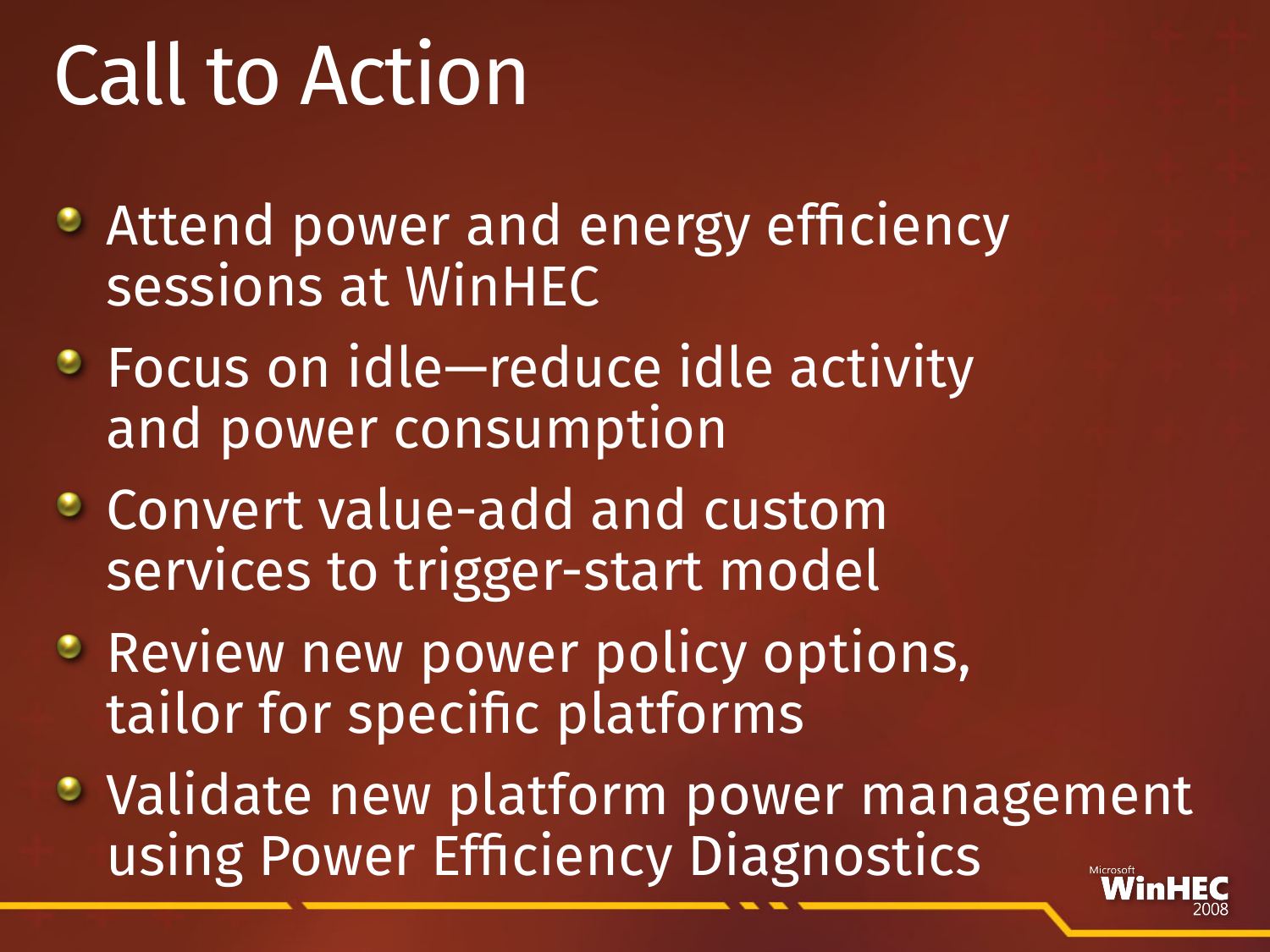

# Call to Action
Attend power and energy efficiency sessions at WinHEC
Focus on idle—reduce idle activity
and power consumption
Convert value-add and custom
services to trigger-start model
Review new power policy options,
tailor for specific platforms
Validate new platform power management using Power Efficiency Diagnostics